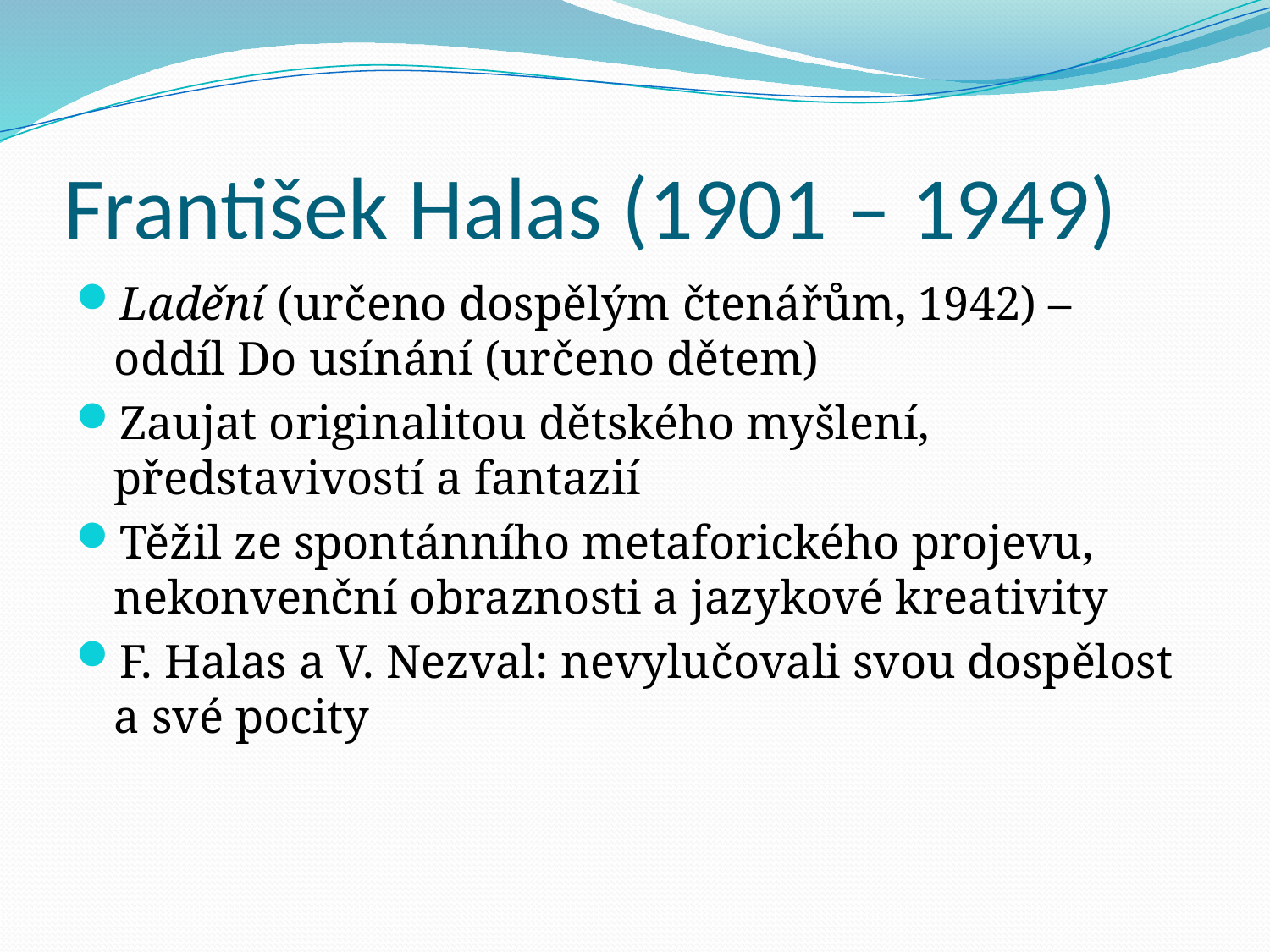

# František Halas (1901 – 1949)
Ladění (určeno dospělým čtenářům, 1942) – oddíl Do usínání (určeno dětem)
Zaujat originalitou dětského myšlení, představivostí a fantazií
Těžil ze spontánního metaforického projevu, nekonvenční obraznosti a jazykové kreativity
F. Halas a V. Nezval: nevylučovali svou dospělost a své pocity